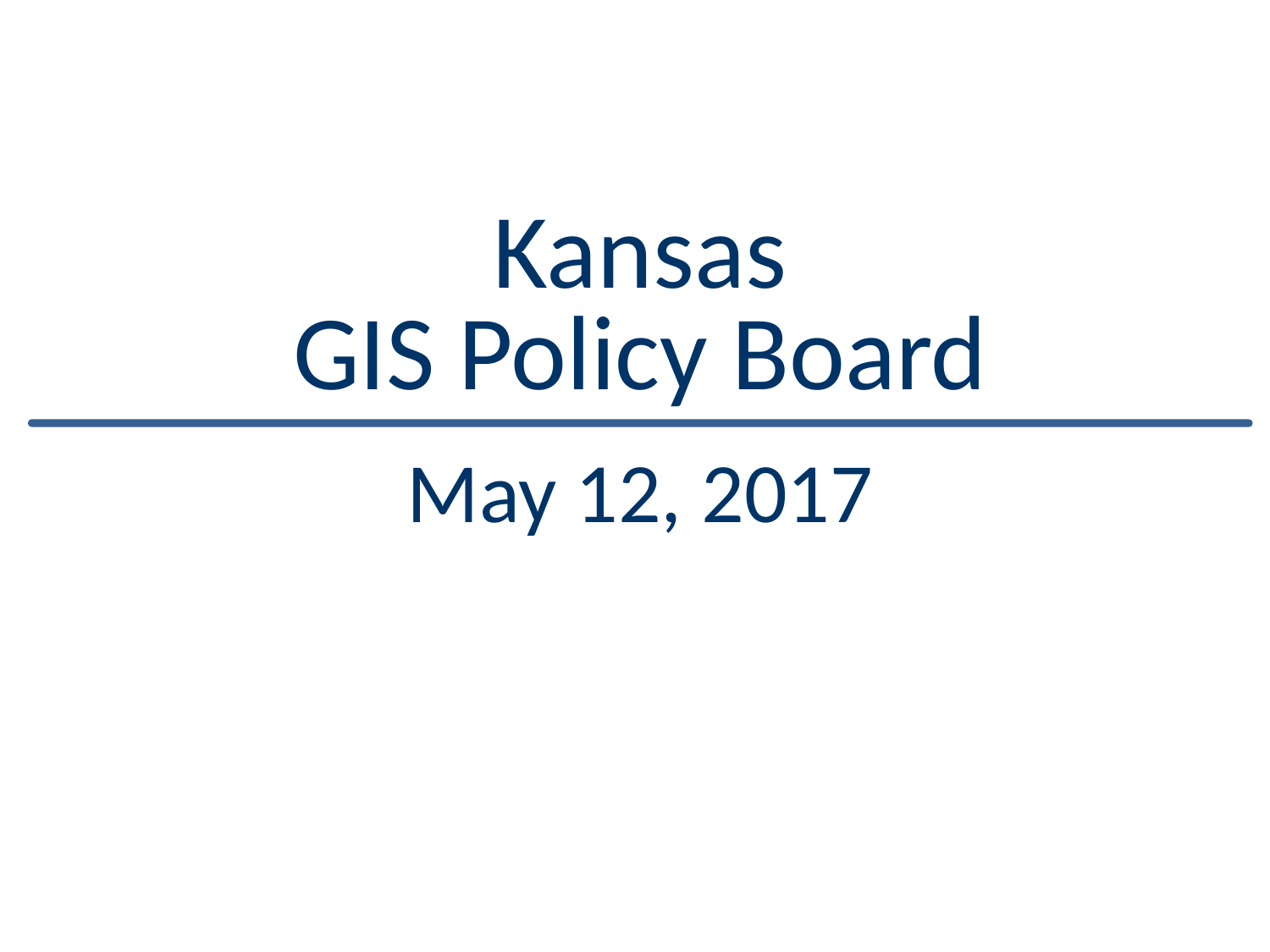

Kansas
GIS Policy Board

May 12, 2017